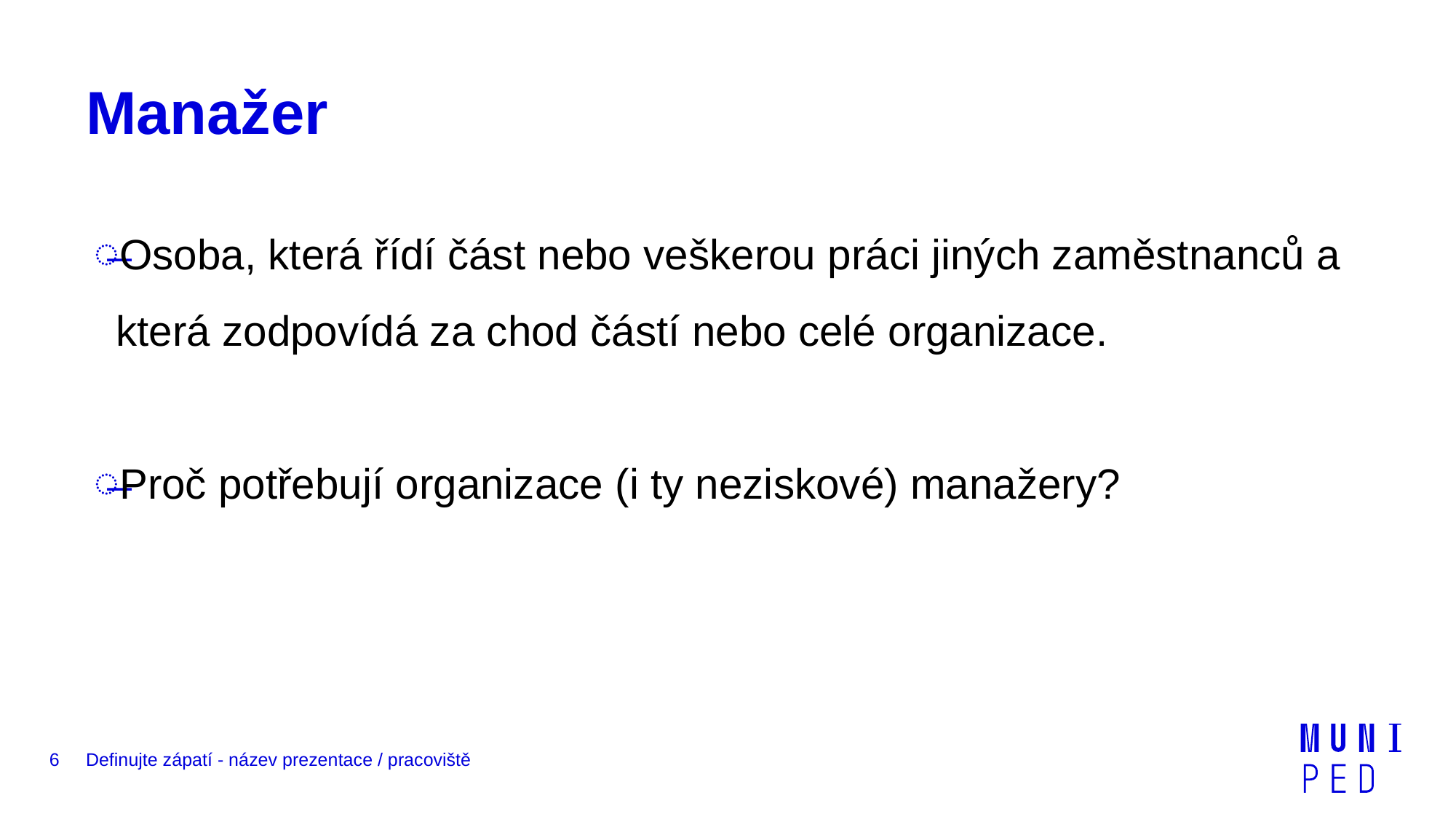

# Manažer
Osoba, která řídí část nebo veškerou práci jiných zaměstnanců a která zodpovídá za chod částí nebo celé organizace.

Proč potřebují organizace (i ty neziskové) manažery?
6
Definujte zápatí - název prezentace / pracoviště